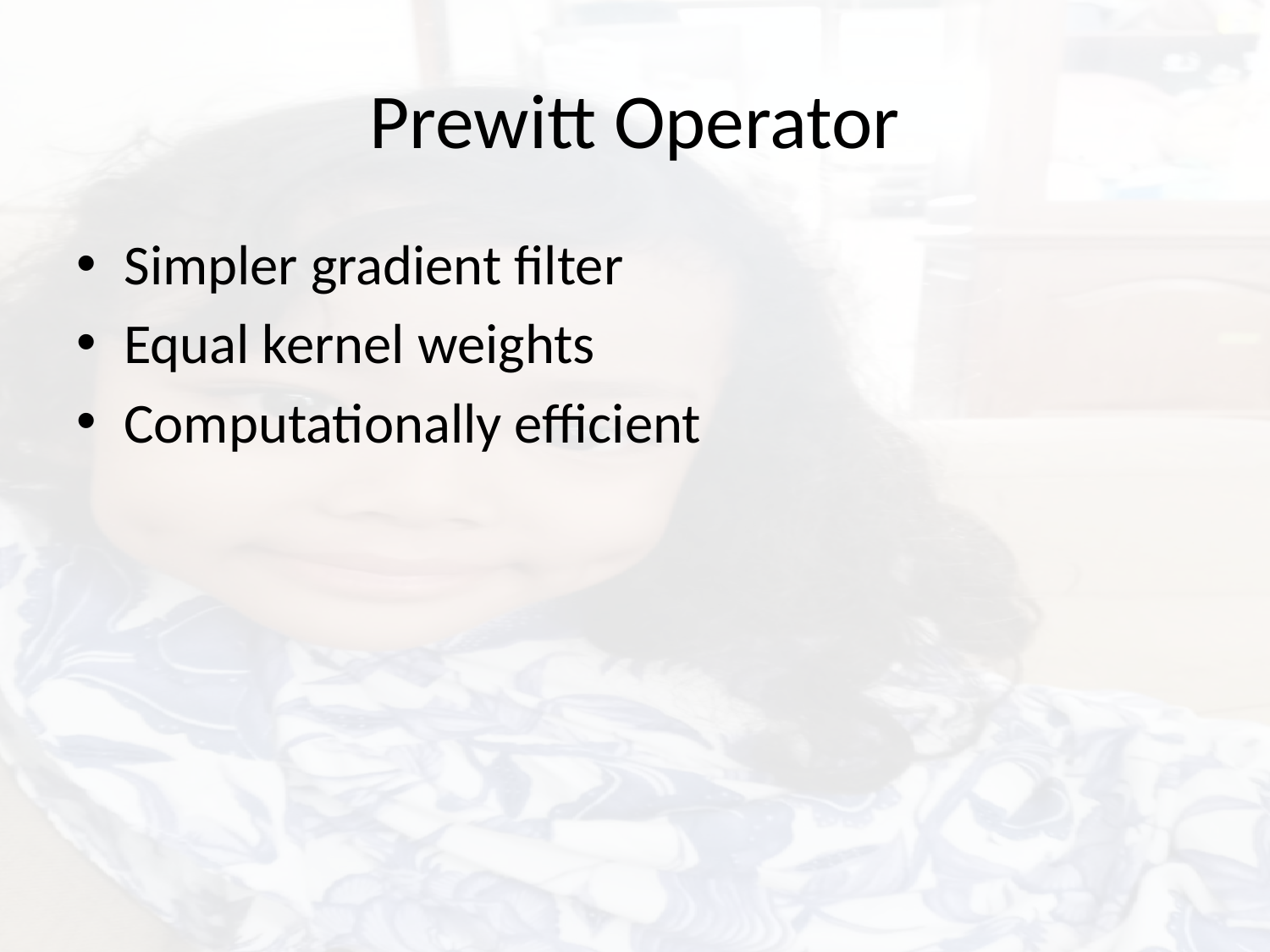

# Prewitt Operator
Simpler gradient filter
Equal kernel weights
Computationally efficient